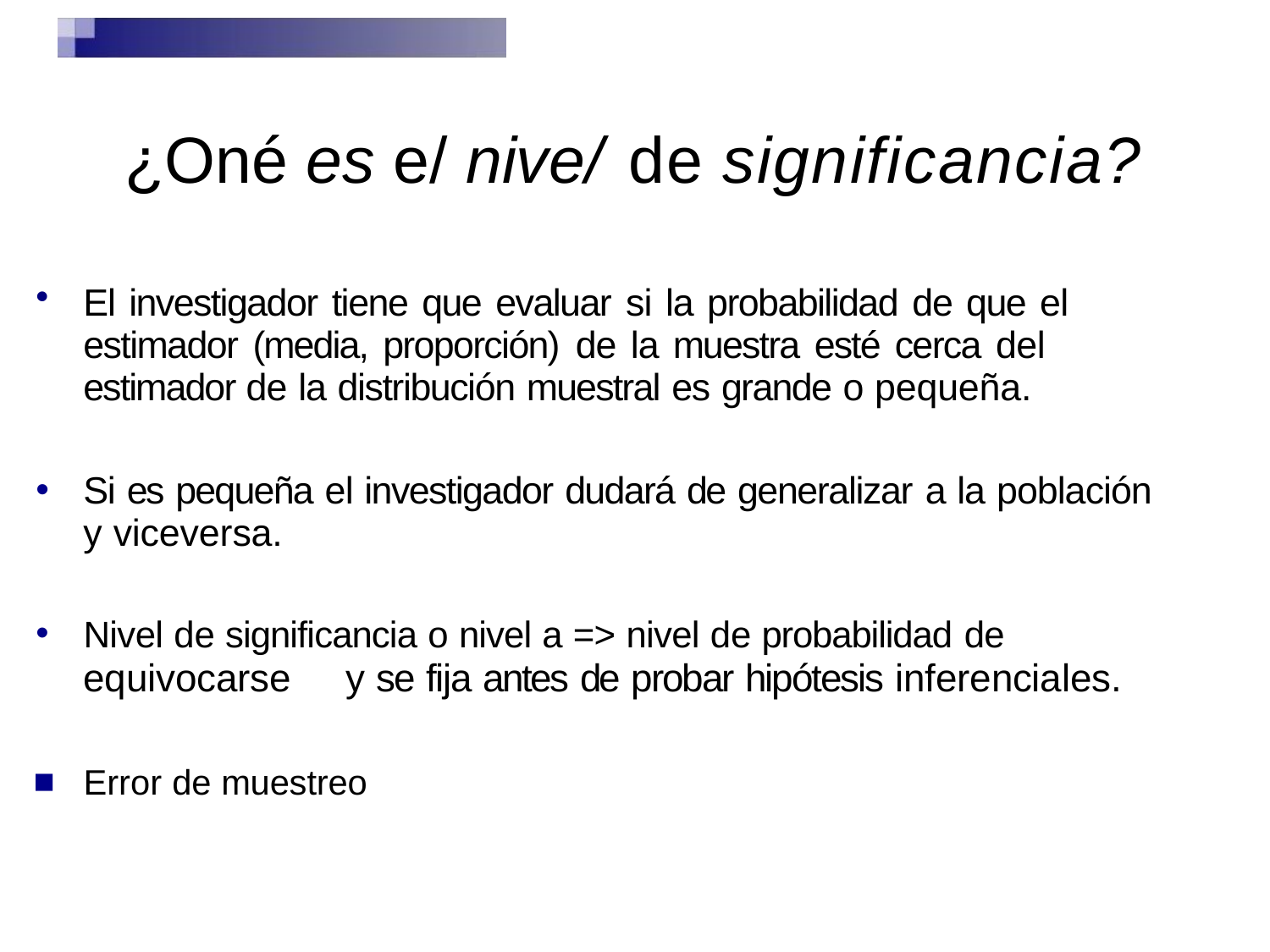

# ¿Oné es e/ nive/ de significancia?
El investigador tiene que evaluar si la probabilidad de que el  	estimador (media, proporción) de la muestra esté cerca del 	estimador de la distribución muestral es grande o pequeña.

Si es pequeña el investigador dudará de generalizar a la población 	y viceversa.

Nivel de significancia o nivel a => nivel de probabilidad de
equivocarse	y se fija antes de probar hipótesis inferenciales.

Error de muestreo